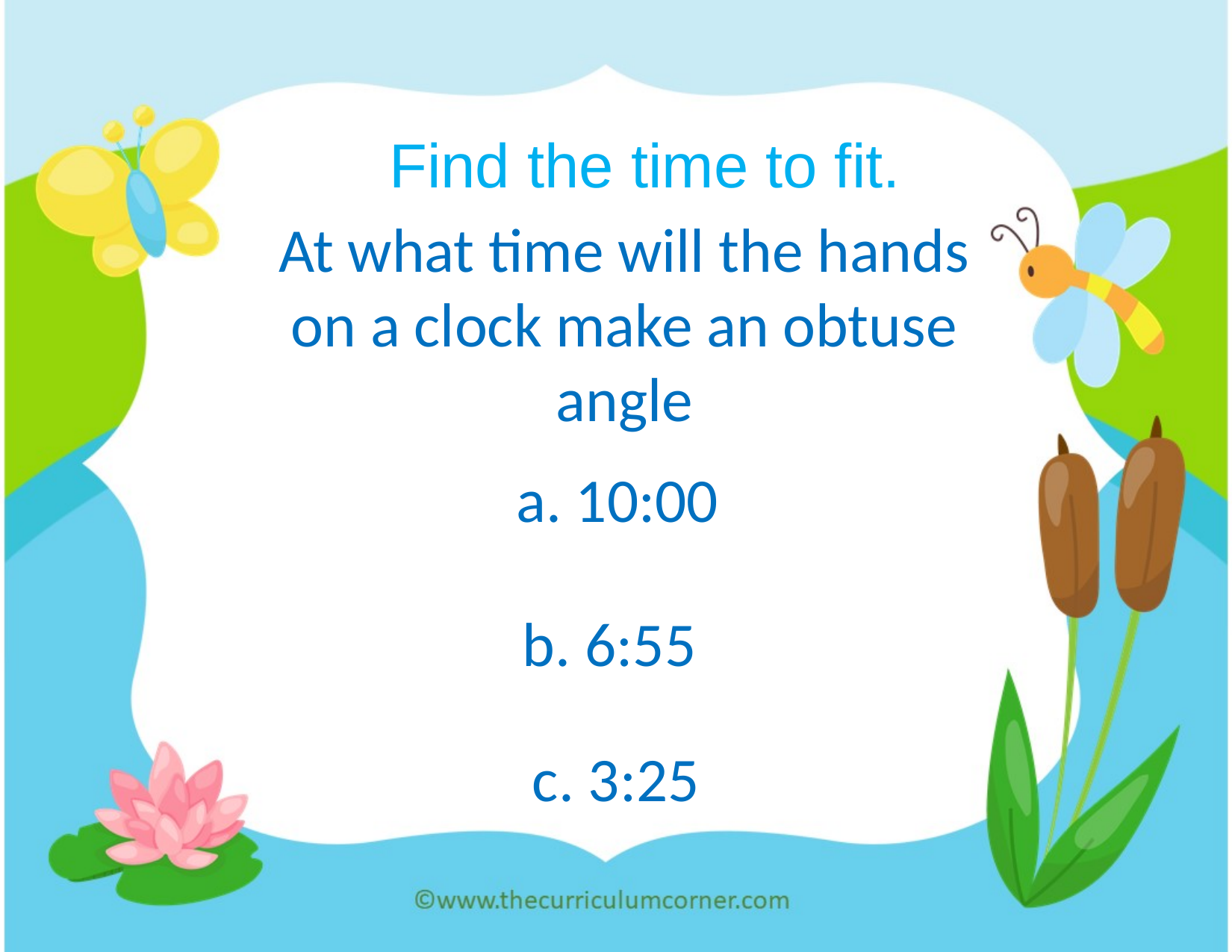

Find the time to fit.
At what time will the hands on a clock make an obtuse angle
a. 10:00
b. 6:55
c. 3:25